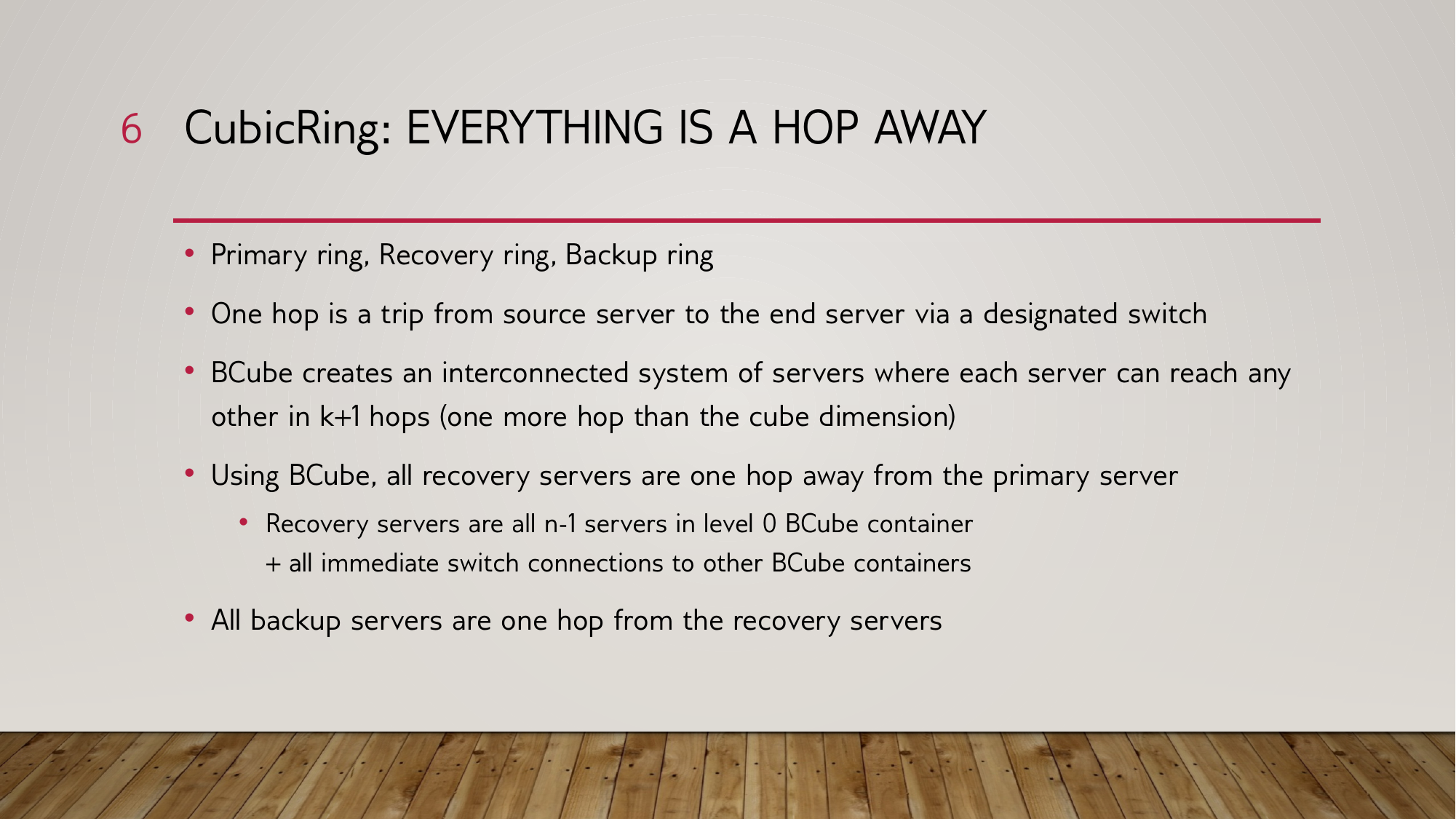

6
# CubicRing: Everything is a hop away
Primary ring, Recovery ring, Backup ring
One hop is a trip from source server to the end server via a designated switch
BCube creates an interconnected system of servers where each server can reach any other in k+1 hops (one more hop than the cube dimension)
Using BCube, all recovery servers are one hop away from the primary server
Recovery servers are all n-1 servers in level 0 BCube container
+ all immediate switch connections to other BCube containers
All backup servers are one hop from the recovery servers